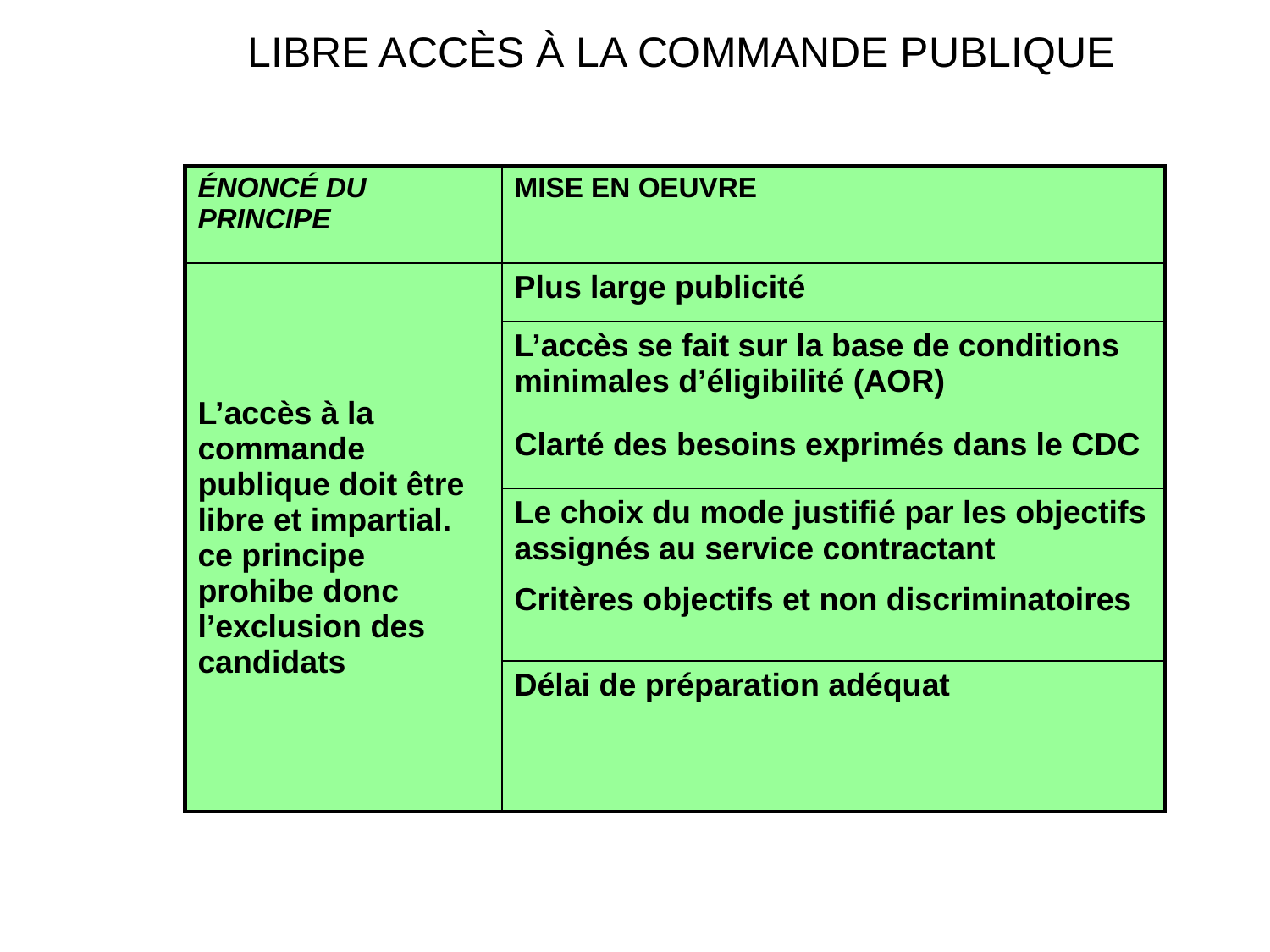

LIBRE ACCÈS À LA COMMANDE PUBLIQUE
| ÉNONCÉ DU PRINCIPE | MISE EN OEUVRE |
| --- | --- |
| L’accès à la commande publique doit être libre et impartial. ce principe prohibe donc l’exclusion des candidats | Plus large publicité |
|  | L’accès se fait sur la base de conditions minimales d’éligibilité (AOR) |
|  | Clarté des besoins exprimés dans le CDC |
|  | Le choix du mode justifié par les objectifs assignés au service contractant |
|  | Critères objectifs et non discriminatoires |
|  | Délai de préparation adéquat |

LE CADRE RÉGLEMENTAIRE